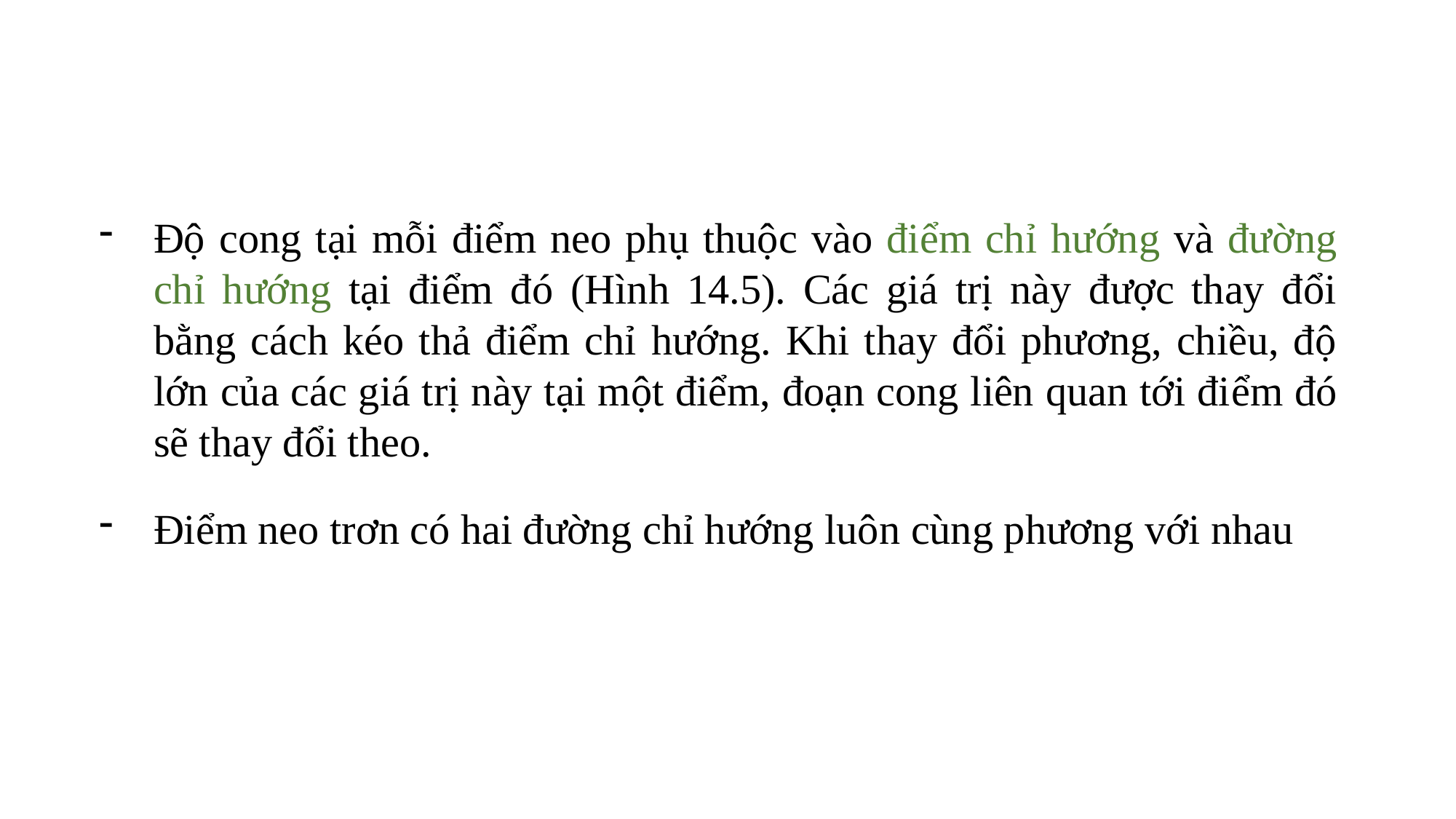

Độ cong tại mỗi điểm neo phụ thuộc vào điểm chỉ hướng và đường chỉ hướng tại điểm đó (Hình 14.5). Các giá trị này được thay đổi bằng cách kéo thả điểm chỉ hướng. Khi thay đổi phương, chiều, độ lớn của các giá trị này tại một điểm, đoạn cong liên quan tới điểm đó sẽ thay đổi theo.
Điểm neo trơn có hai đường chỉ hướng luôn cùng phương với nhau